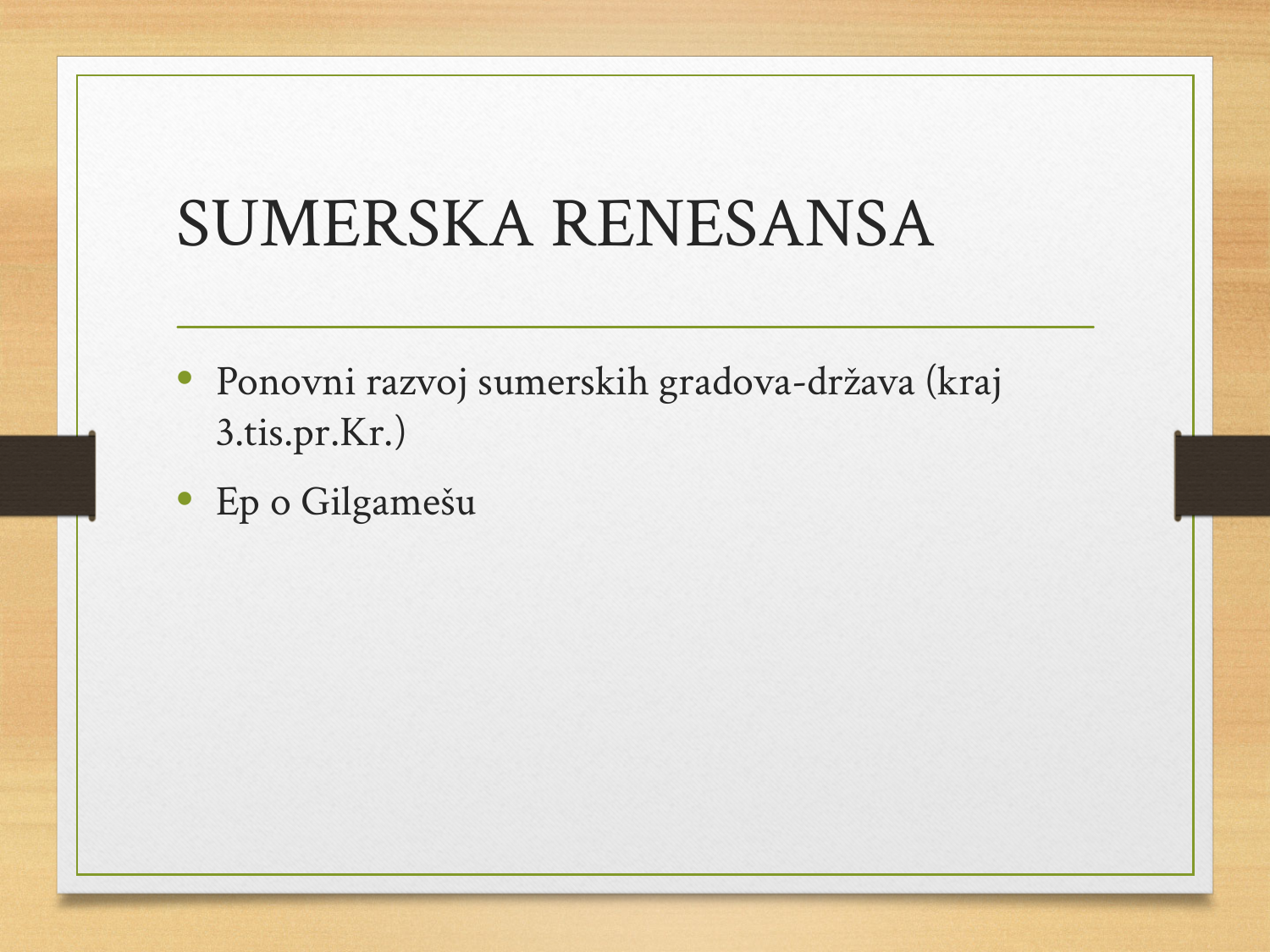

# SUMERSKA RENESANSA
Ponovni razvoj sumerskih gradova-država (kraj 3.tis.pr.Kr.)
Ep o Gilgamešu